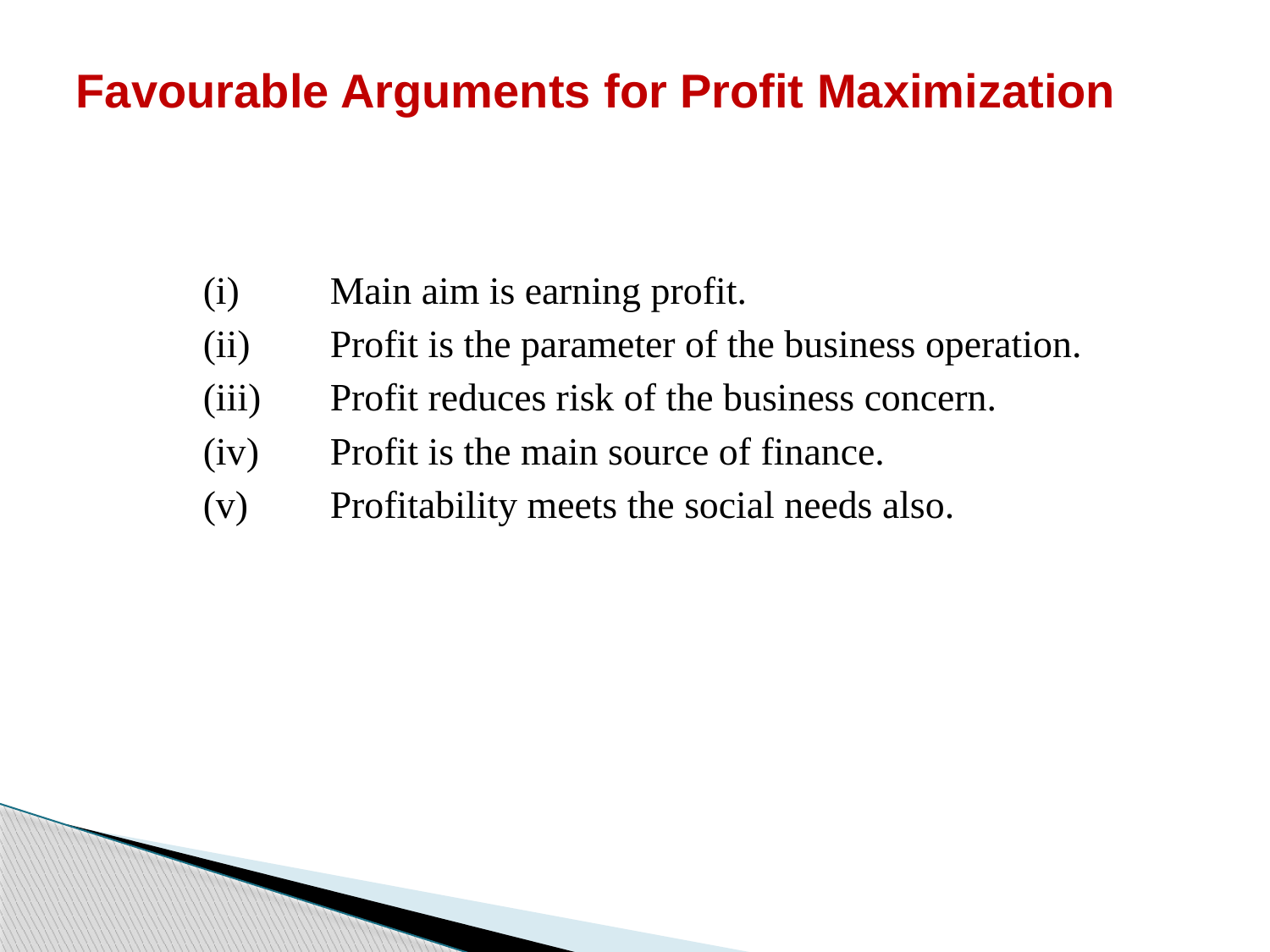

# Favourable Arguments for Profit Maximization

	(i)	Main aim is earning profit.
	(ii)	Profit is the parameter of the business operation.
	(iii)	Profit reduces risk of the business concern.
	(iv)	Profit is the main source of finance.
	(v)	Profitability meets the social needs also.